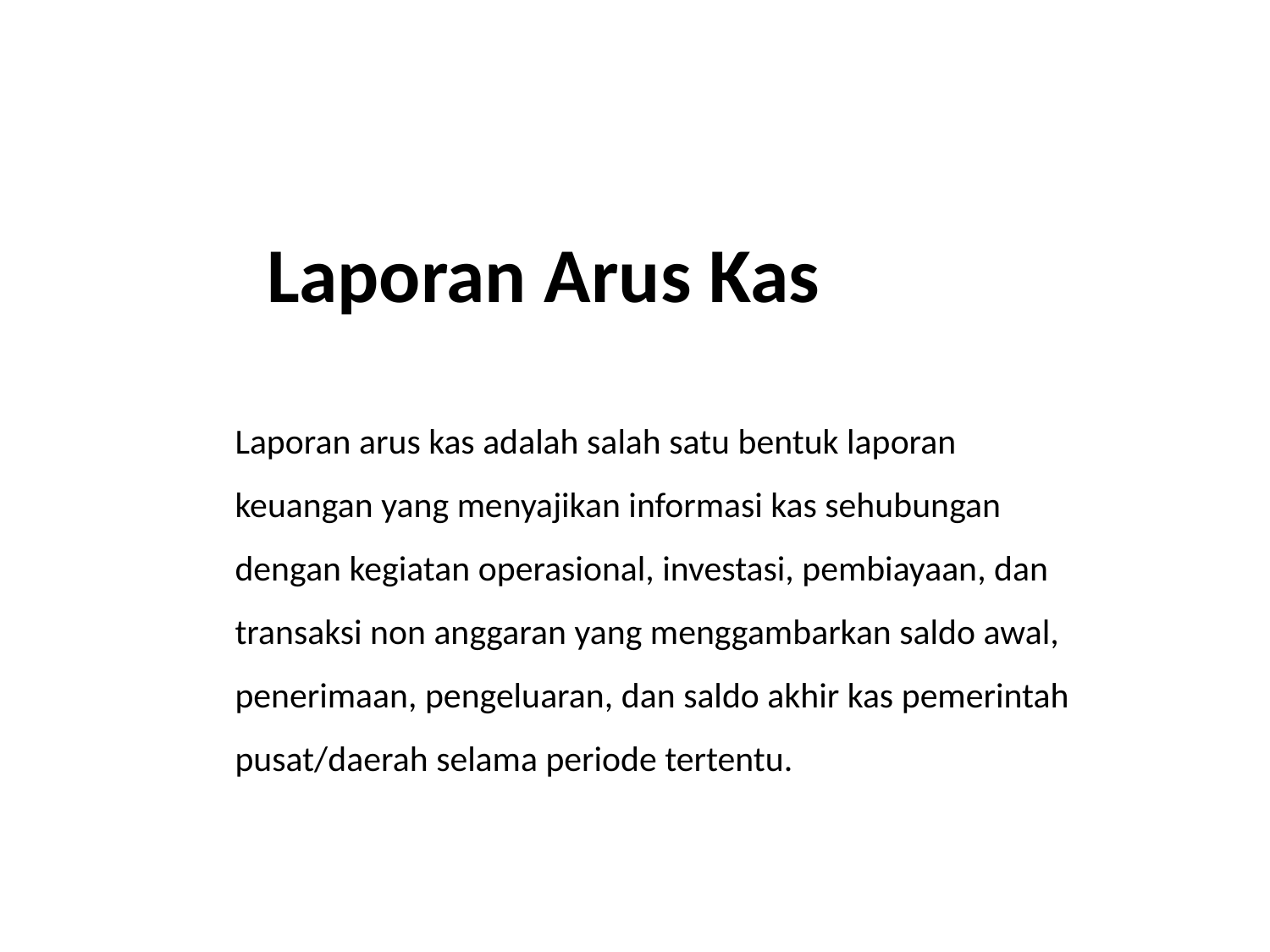

# Laporan Arus Kas
Laporan arus kas adalah salah satu bentuk laporan keuangan yang menyajikan informasi kas sehubungan dengan kegiatan operasional, investasi, pembiayaan, dan transaksi non anggaran yang menggambarkan saldo awal, penerimaan, pengeluaran, dan saldo akhir kas pemerintah pusat/daerah selama periode tertentu.